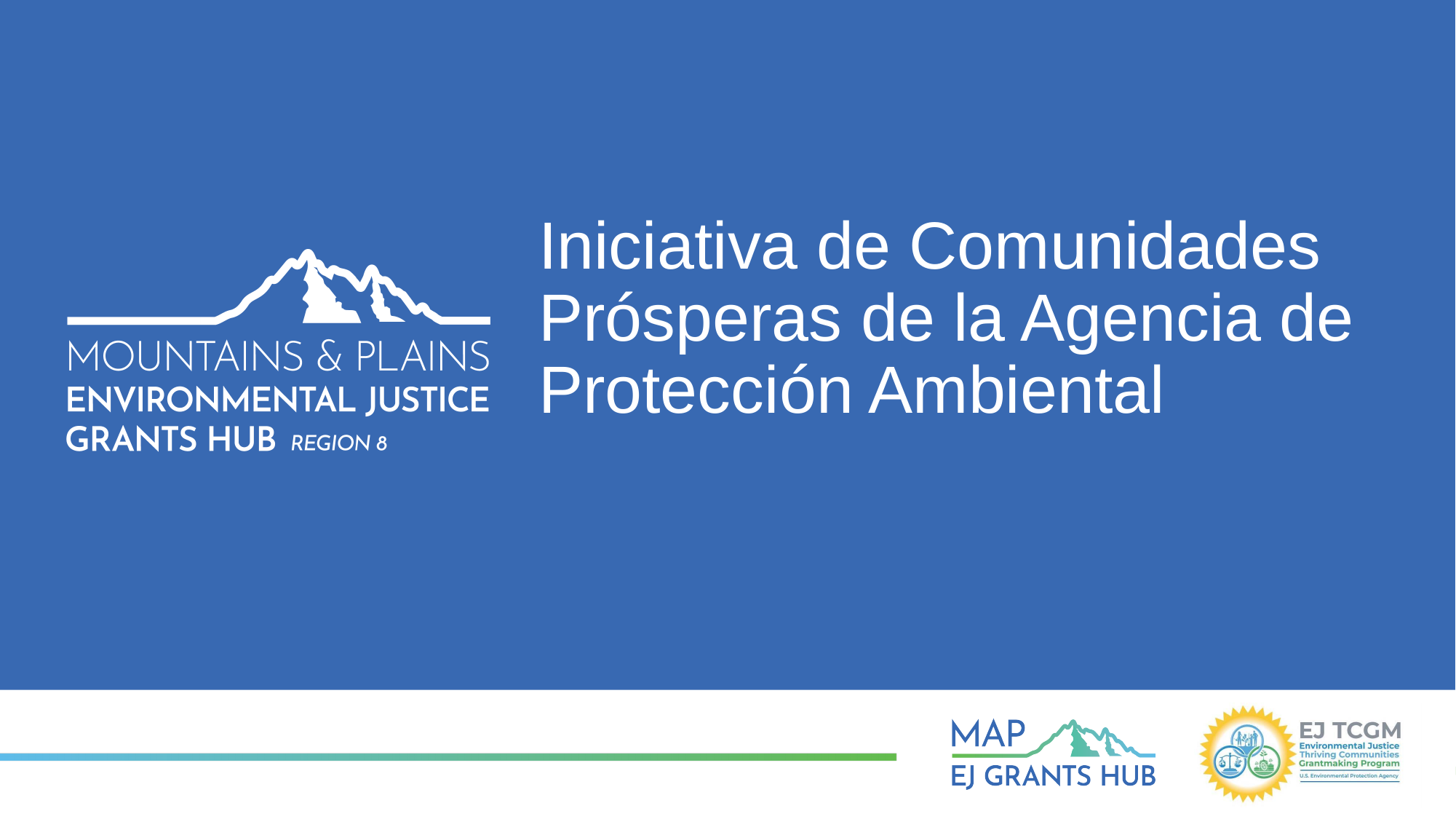

# Iniciativa de Comunidades Prósperas de la Agencia de Protección Ambiental